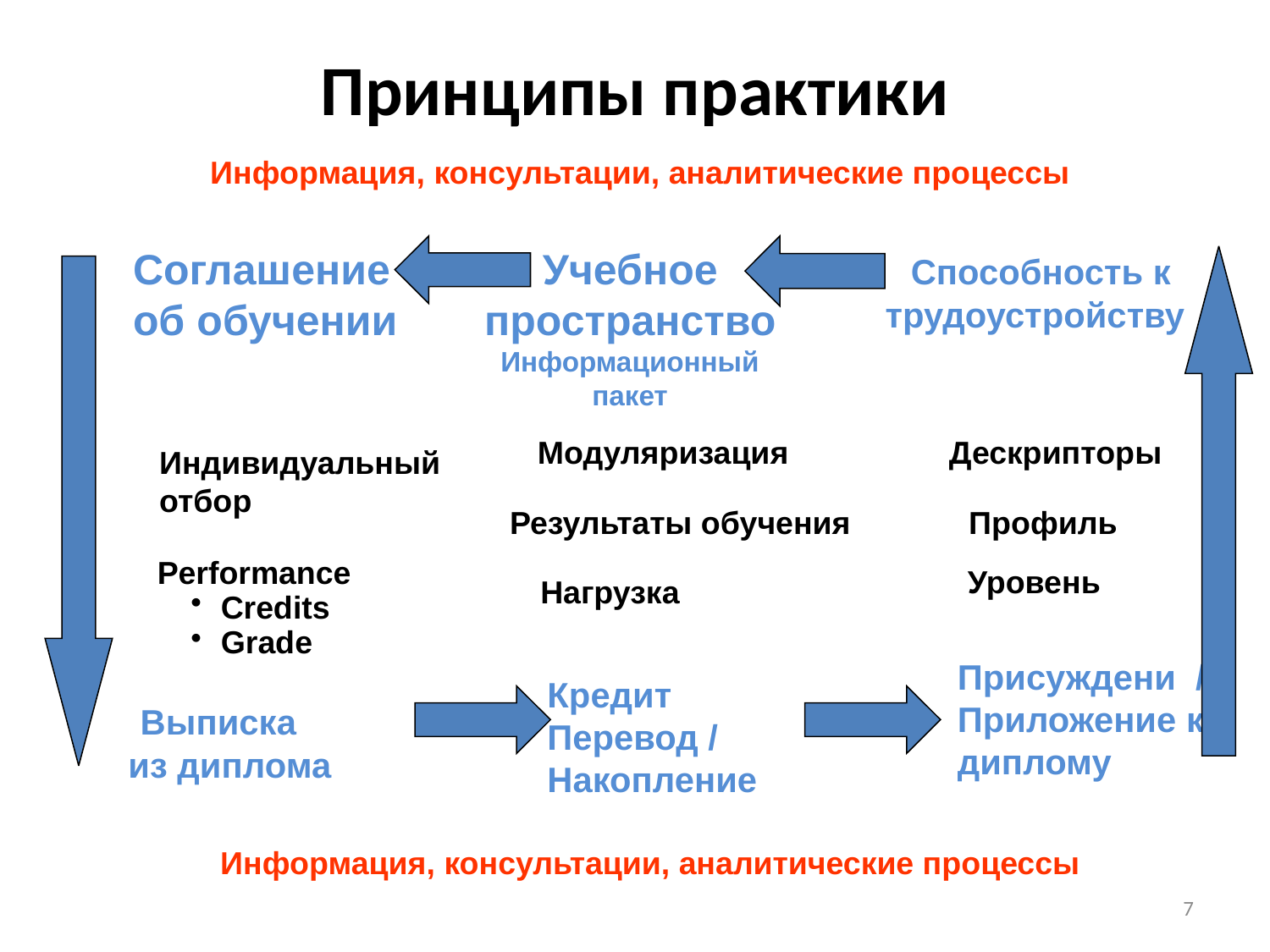

Принципы практики
Информация, консультации, аналитические процессы
Соглашение
об обучении

Учебное пространство
Информационный пакет

 Способность к трудоустройству

Модуляризация
Дескрипторы
Индивидуальный
отбор
Результаты обучения
Профиль
Performance
Credits
Grade
Уровень
Нагрузка
Присуждени  /
Приложение к диплому
Кредит
Перевод /
Накопление
 Выписка
из диплома

Информация, консультации, аналитические процессы
7